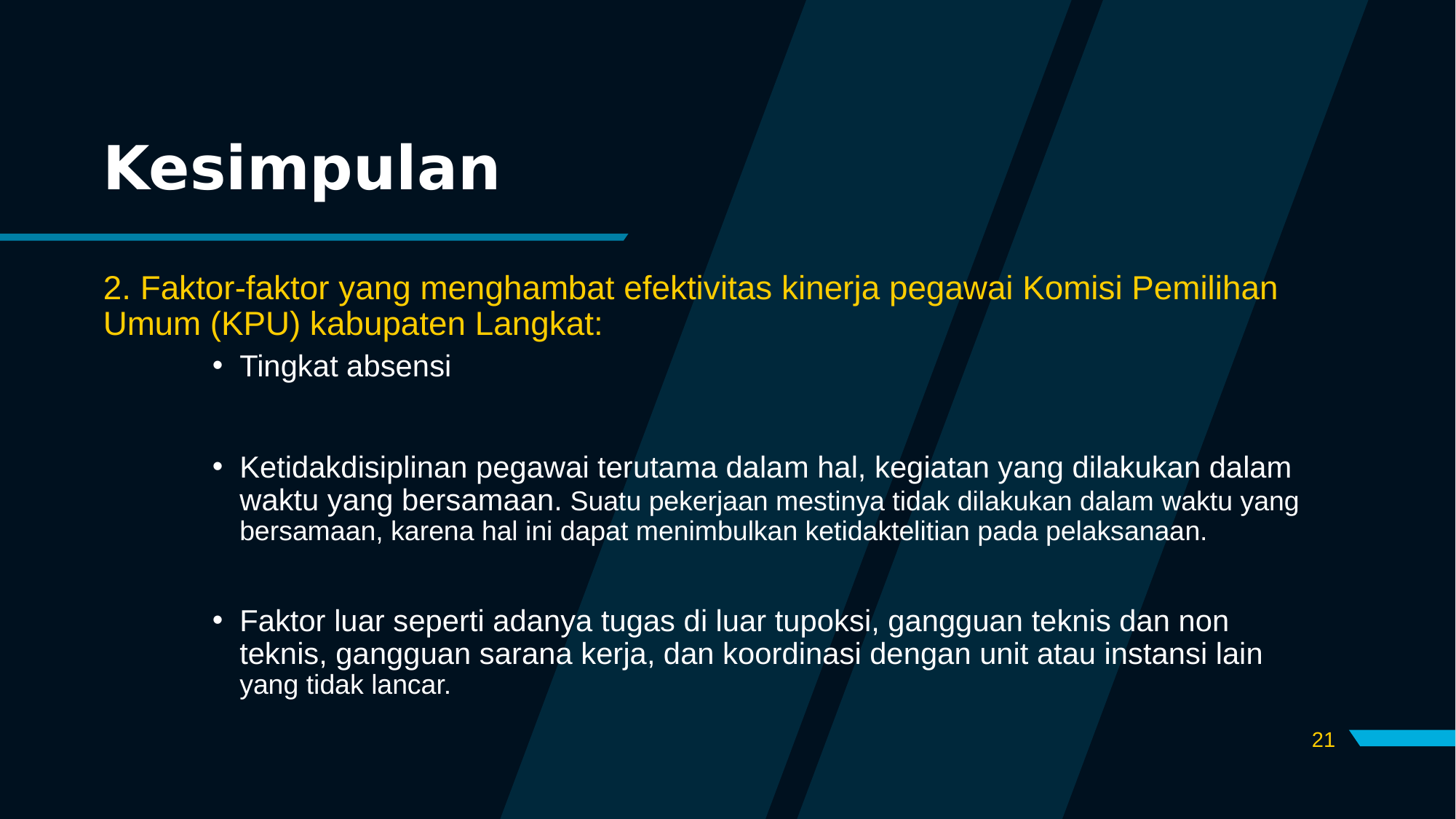

# Kesimpulan
2. Faktor-faktor yang menghambat efektivitas kinerja pegawai Komisi Pemilihan Umum (KPU) kabupaten Langkat:
Tingkat absensi

Ketidakdisiplinan pegawai terutama dalam hal, kegiatan yang dilakukan dalam waktu yang bersamaan. Suatu pekerjaan mestinya tidak dilakukan dalam waktu yang bersamaan, karena hal ini dapat menimbulkan ketidaktelitian pada pelaksanaan.

Faktor luar seperti adanya tugas di luar tupoksi, gangguan teknis dan non teknis, gangguan sarana kerja, dan koordinasi dengan unit atau instansi lain yang tidak lancar.

21